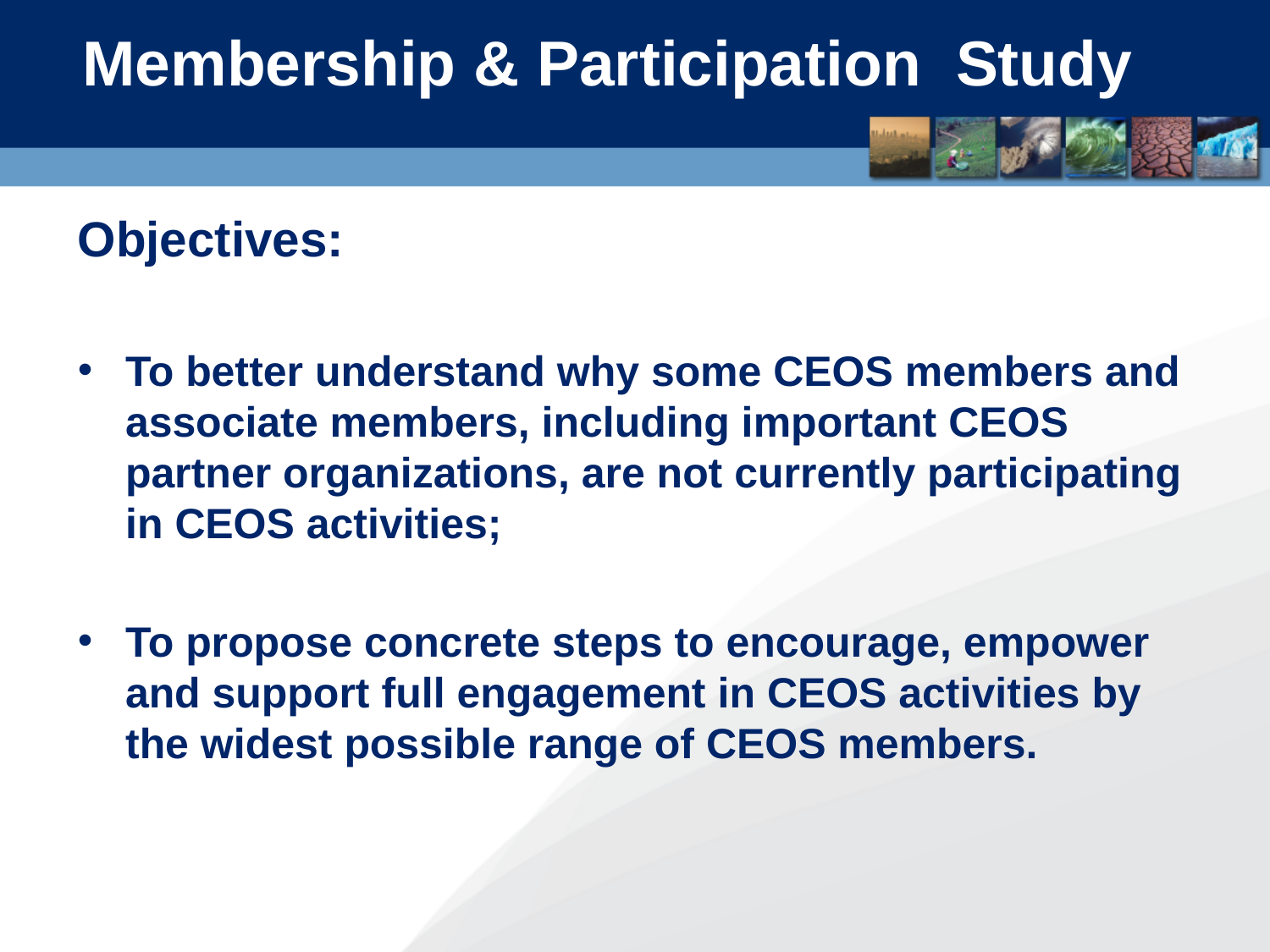

# Membership & Participation  Study
Objectives:

To better understand why some CEOS members and associate members, including important CEOS partner organizations, are not currently participating in CEOS activities;

To propose concrete steps to encourage, empower and support full engagement in CEOS activities by the widest possible range of CEOS members.